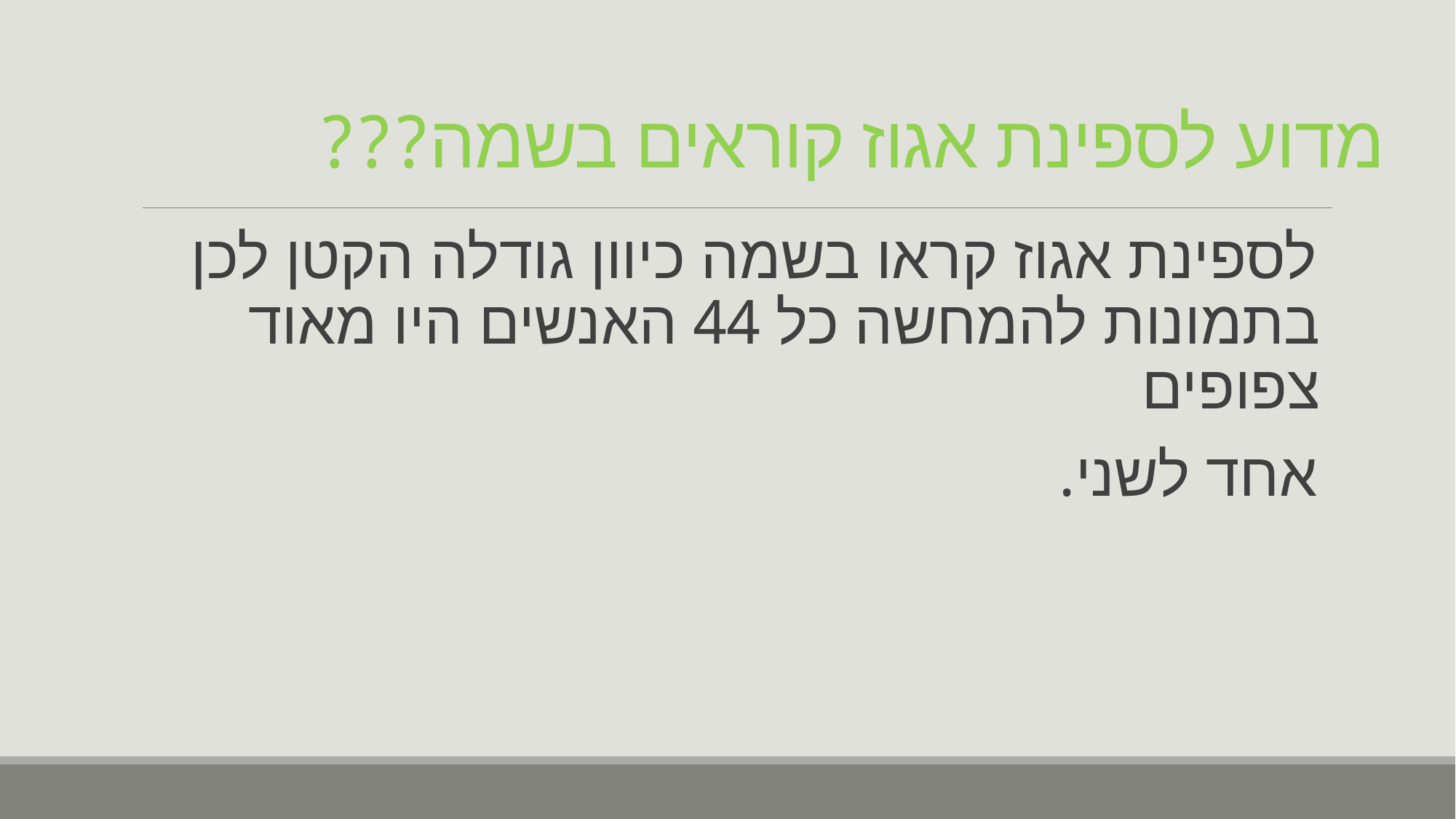

# מדוע לספינת אגוז קוראים בשמה???
לספינת אגוז קראו בשמה כיוון גודלה הקטן לכן בתמונות להמחשה כל 44 האנשים היו מאוד צפופים
אחד לשני.